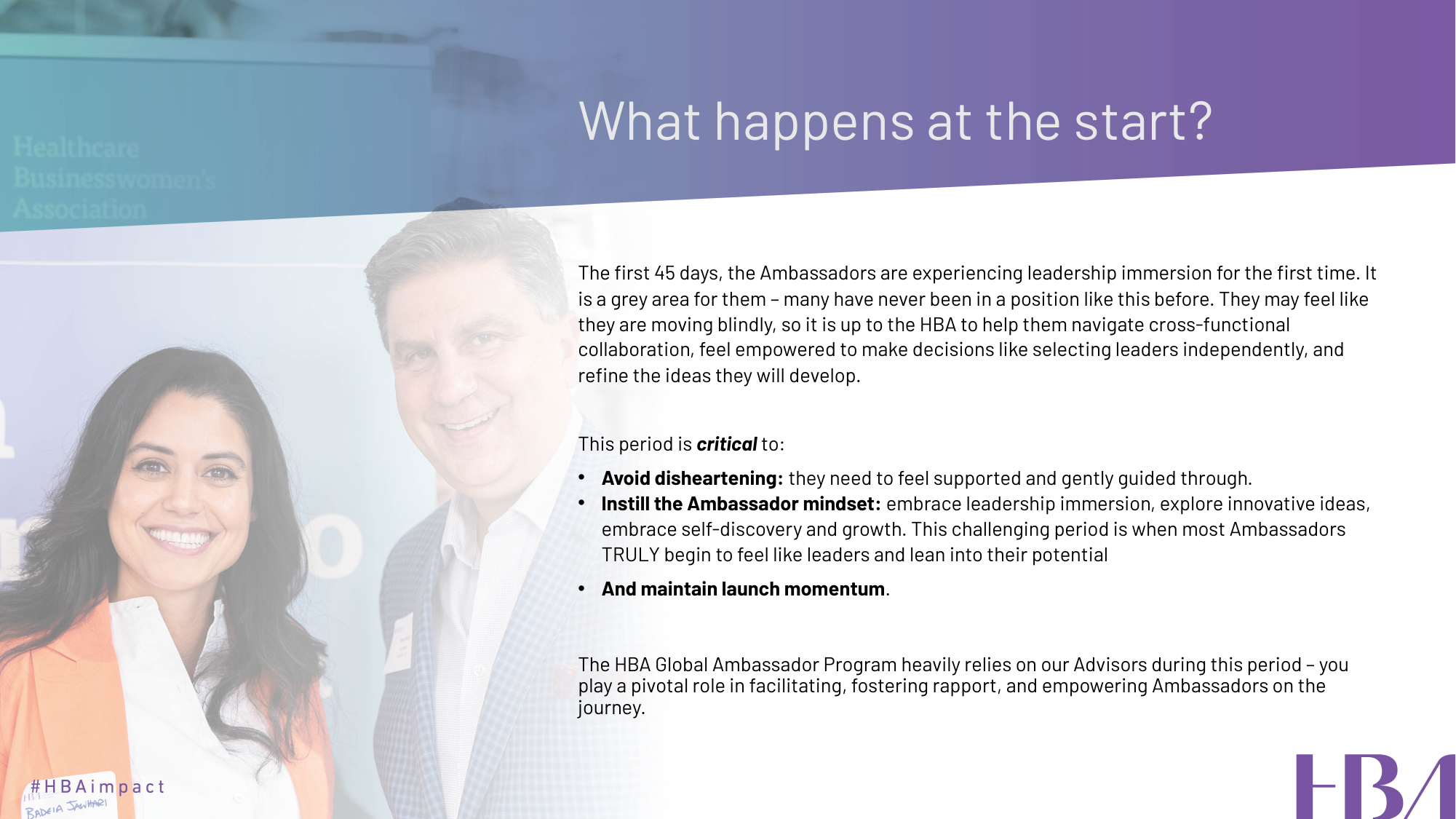

# What happens at the start?
The first 45 days, the Ambassadors are experiencing leadership immersion for the first time. It is a grey area for them – many have never been in a position like this before. They may feel like they are moving blindly, so it is up to the HBA to help them navigate cross-functional collaboration, feel empowered to make decisions like selecting leaders independently, and refine the ideas they will develop.

This period is critical to:
Avoid disheartening: they need to feel supported and gently guided through.
Instill the Ambassador mindset: embrace leadership immersion, explore innovative ideas, embrace self-discovery and growth. This challenging period is when most Ambassadors TRULY begin to feel like leaders and lean into their potential
And maintain launch momentum.

The HBA Global Ambassador Program heavily relies on our Advisors during this period – you play a pivotal role in facilitating, fostering rapport, and empowering Ambassadors on the journey.